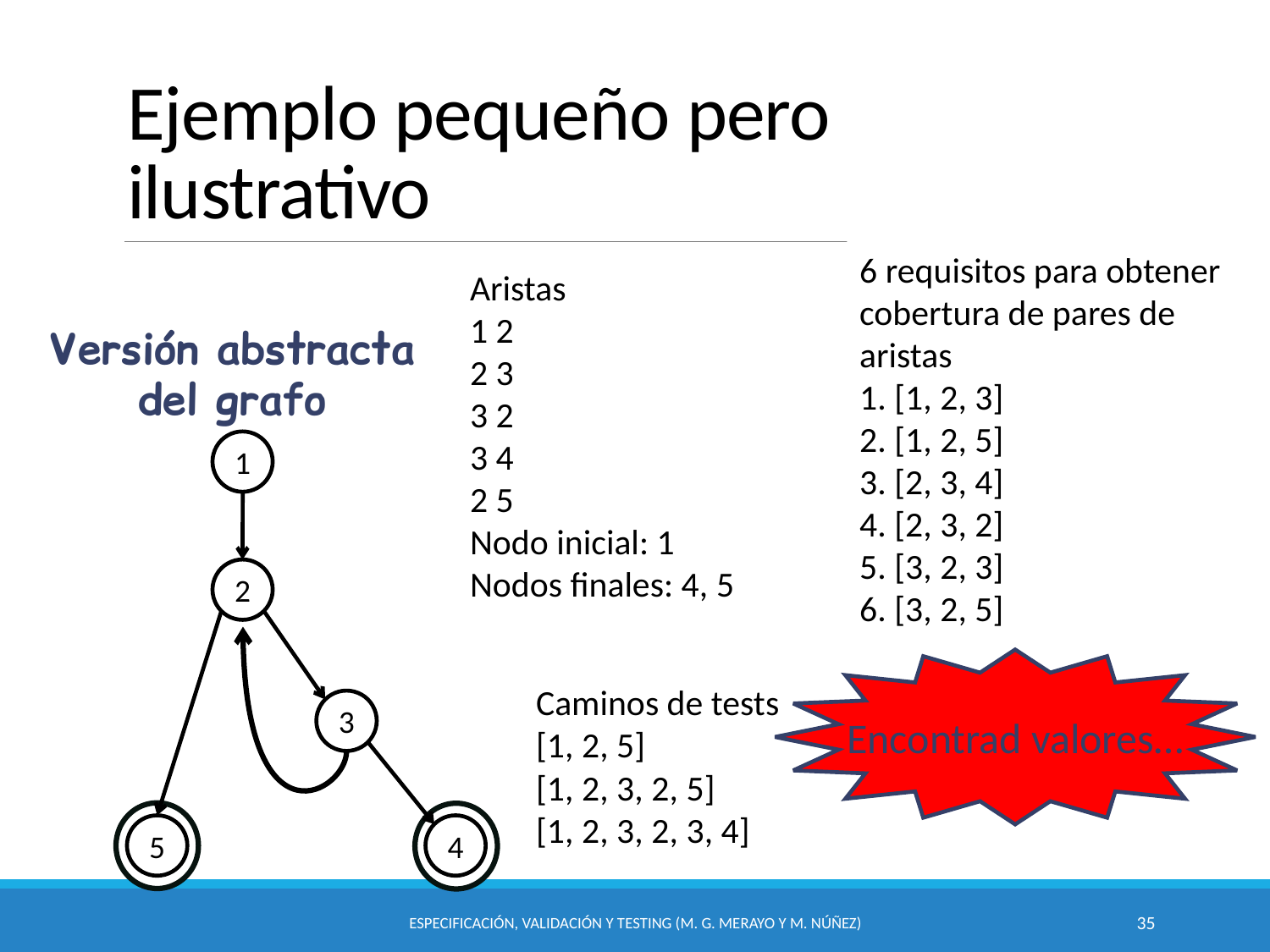

# Ejemplo pequeño pero ilustrativo
6 requisitos para obtener cobertura de pares de aristas
1. [1, 2, 3]
2. [1, 2, 5]
3. [2, 3, 4]
4. [2, 3, 2]
5. [3, 2, 3]
6. [3, 2, 5]
Aristas
1 2
2 3
3 2
3 4
2 5
Nodo inicial: 1
Nodos finales: 4, 5
Versión abstracta del grafo
1
2
3

5
4
Encontrad valores…
Caminos de tests
[1, 2, 5]
[1, 2, 3, 2, 5]
[1, 2, 3, 2, 3, 4]
Especificación, Validación y Testing (M. G. Merayo y M. Núñez)
35